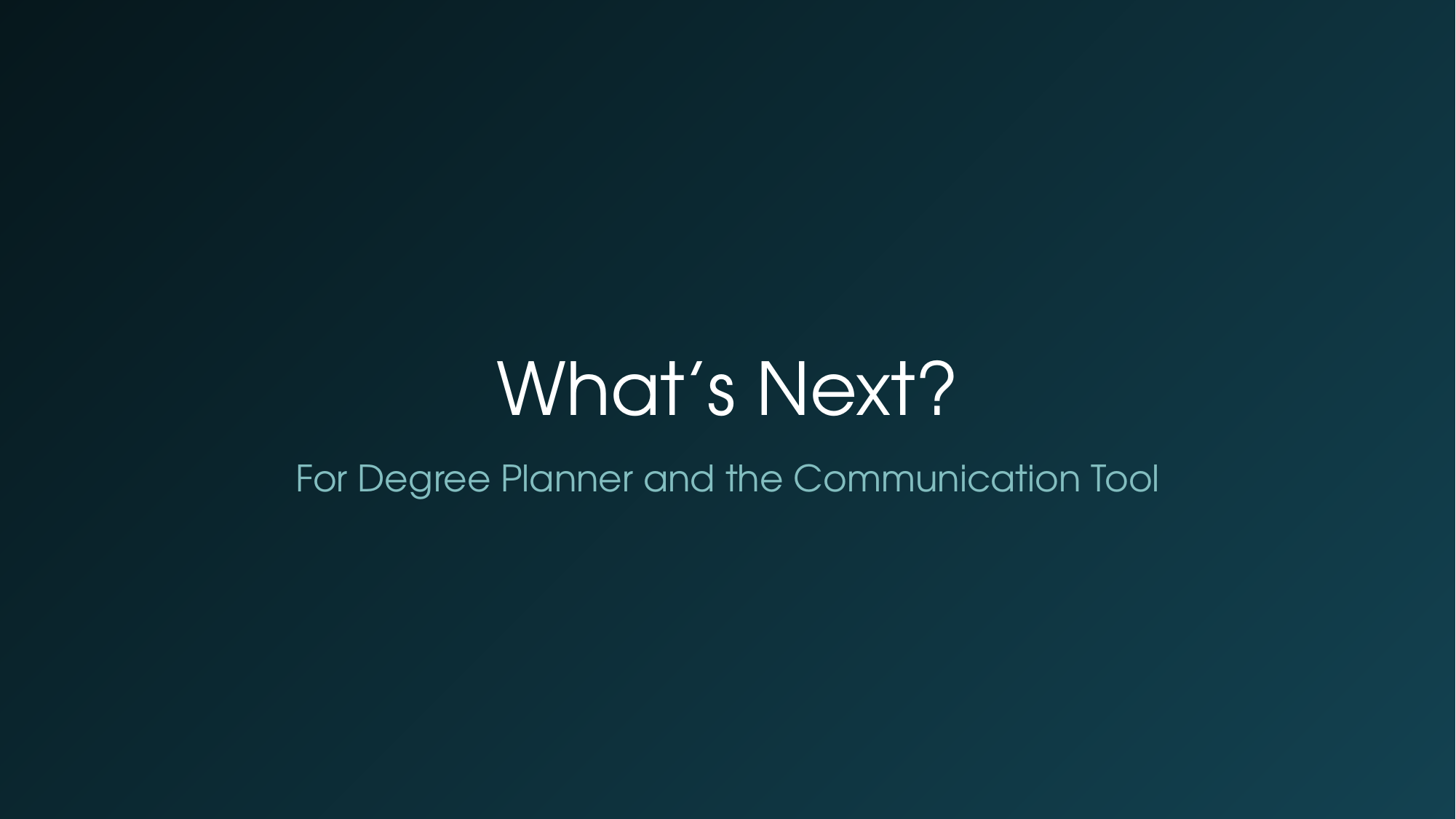

# What’s Next?
For Degree Planner and the Communication Tool